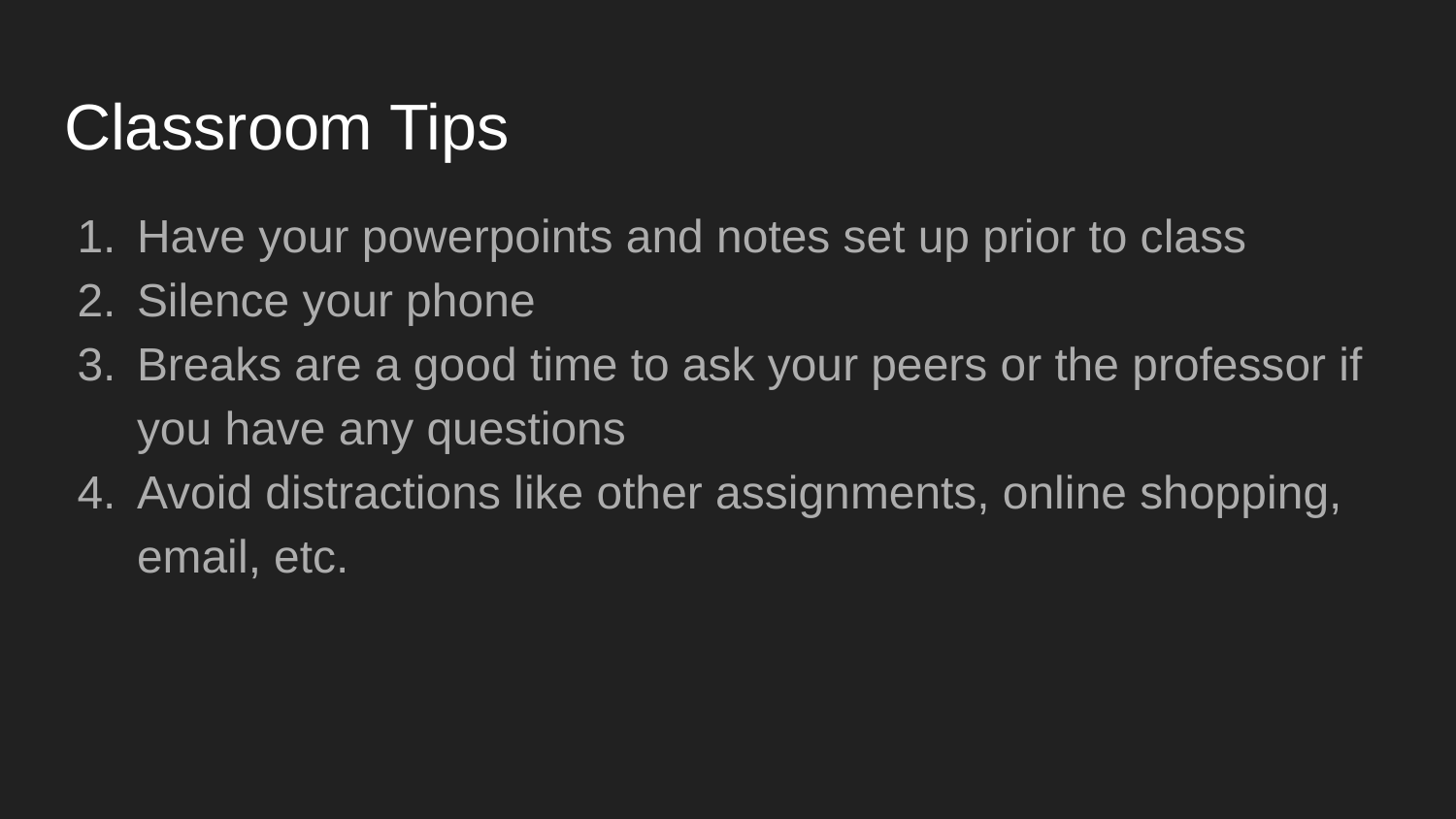

# Classroom Tips
Have your powerpoints and notes set up prior to class
Silence your phone
Breaks are a good time to ask your peers or the professor if you have any questions
Avoid distractions like other assignments, online shopping, email, etc.